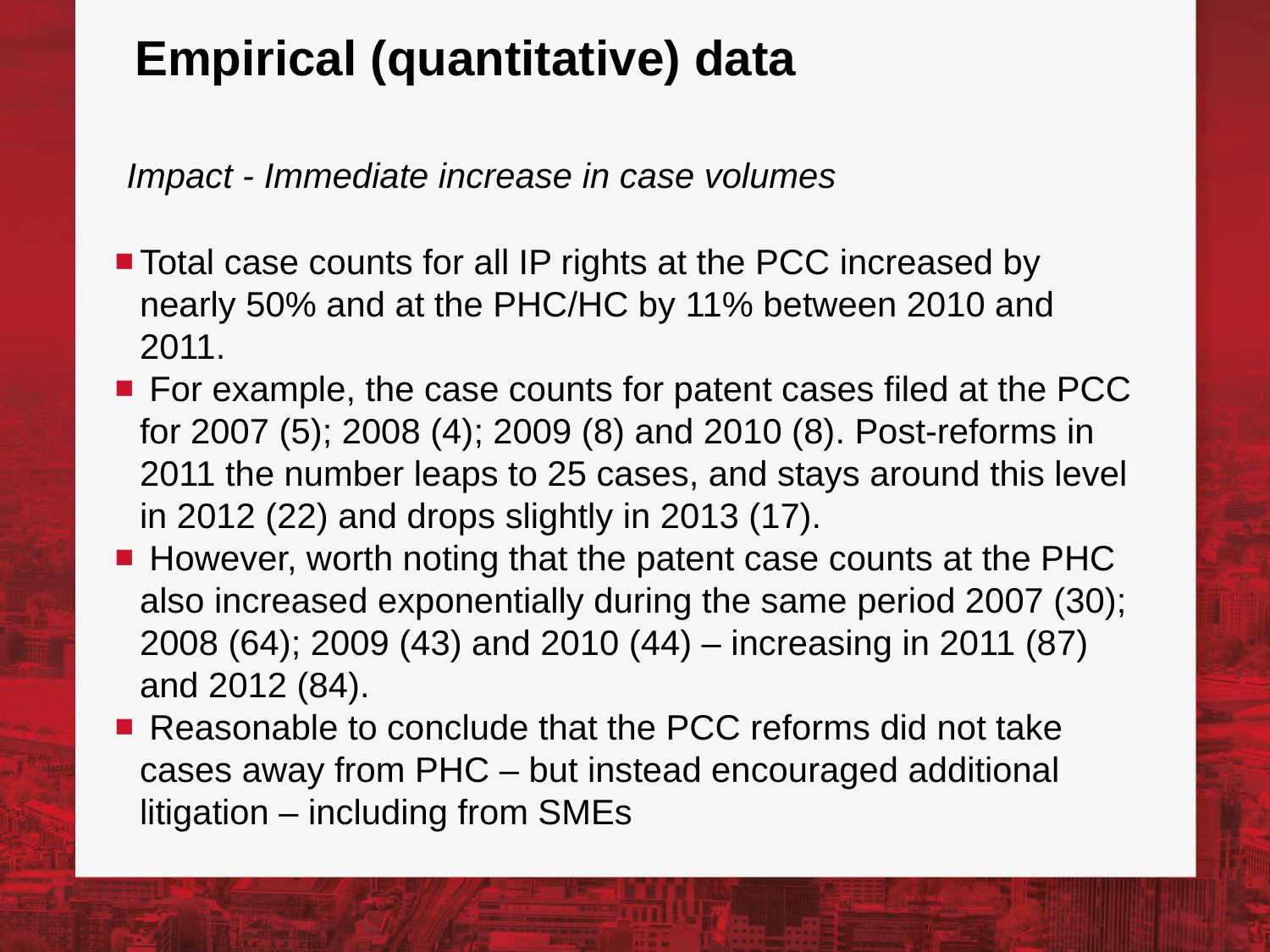

# Empirical (quantitative) data
 Impact - Immediate increase in case volumes

Total case counts for all IP rights at the PCC increased by nearly 50% and at the PHC/HC by 11% between 2010 and 2011.
 For example, the case counts for patent cases filed at the PCC for 2007 (5); 2008 (4); 2009 (8) and 2010 (8). Post-reforms in 2011 the number leaps to 25 cases, and stays around this level in 2012 (22) and drops slightly in 2013 (17).
 However, worth noting that the patent case counts at the PHC also increased exponentially during the same period 2007 (30); 2008 (64); 2009 (43) and 2010 (44) – increasing in 2011 (87) and 2012 (84).
 Reasonable to conclude that the PCC reforms did not take cases away from PHC – but instead encouraged additional litigation – including from SMEs